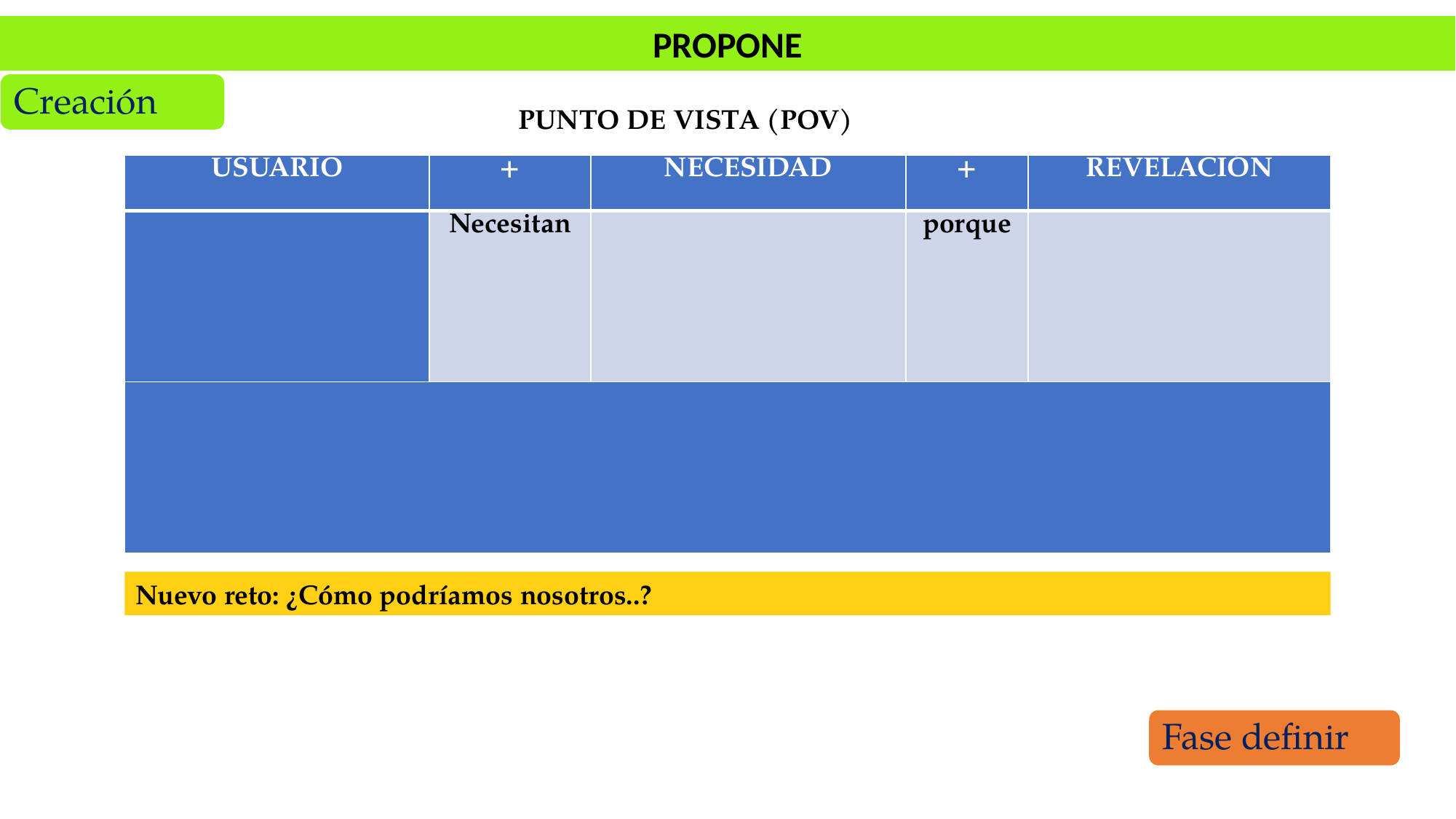

PROPONE

Creación
PUNTO DE VISTA (POV)
| USUARIO | + | NECESIDAD | + | REVELACIÓN |
| --- | --- | --- | --- | --- |
|  | Necesitan |  | porque |  |
|  |  |  |  |  |
Nuevo reto: ¿Cómo podríamos nosotros..?

Fase definir